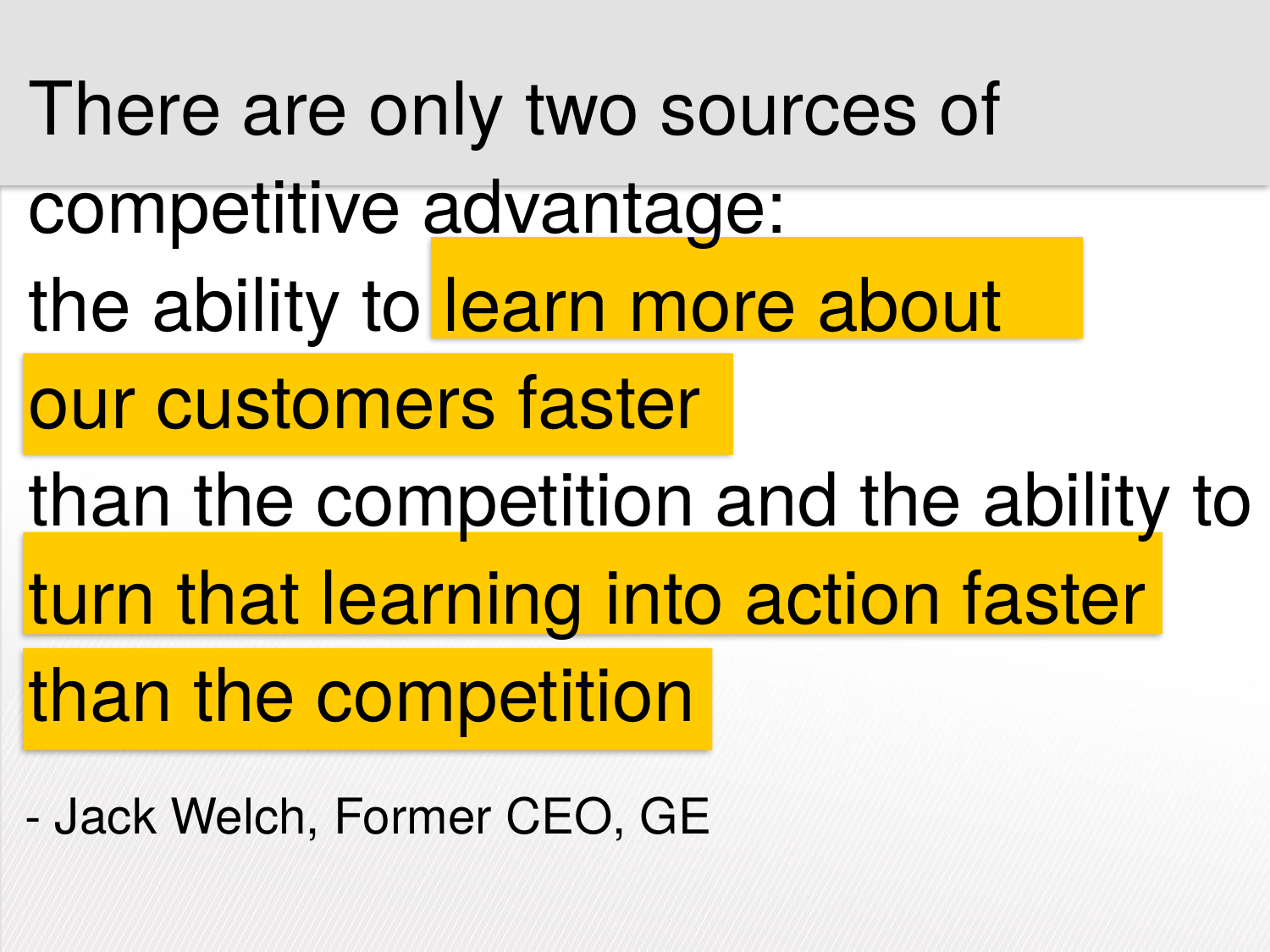

There are only two sources of competitive advantage:
the ability to learn more about
our customers faster
than the competition and the ability to turn that learning into action faster than the competition

- Jack Welch, Former CEO, GE